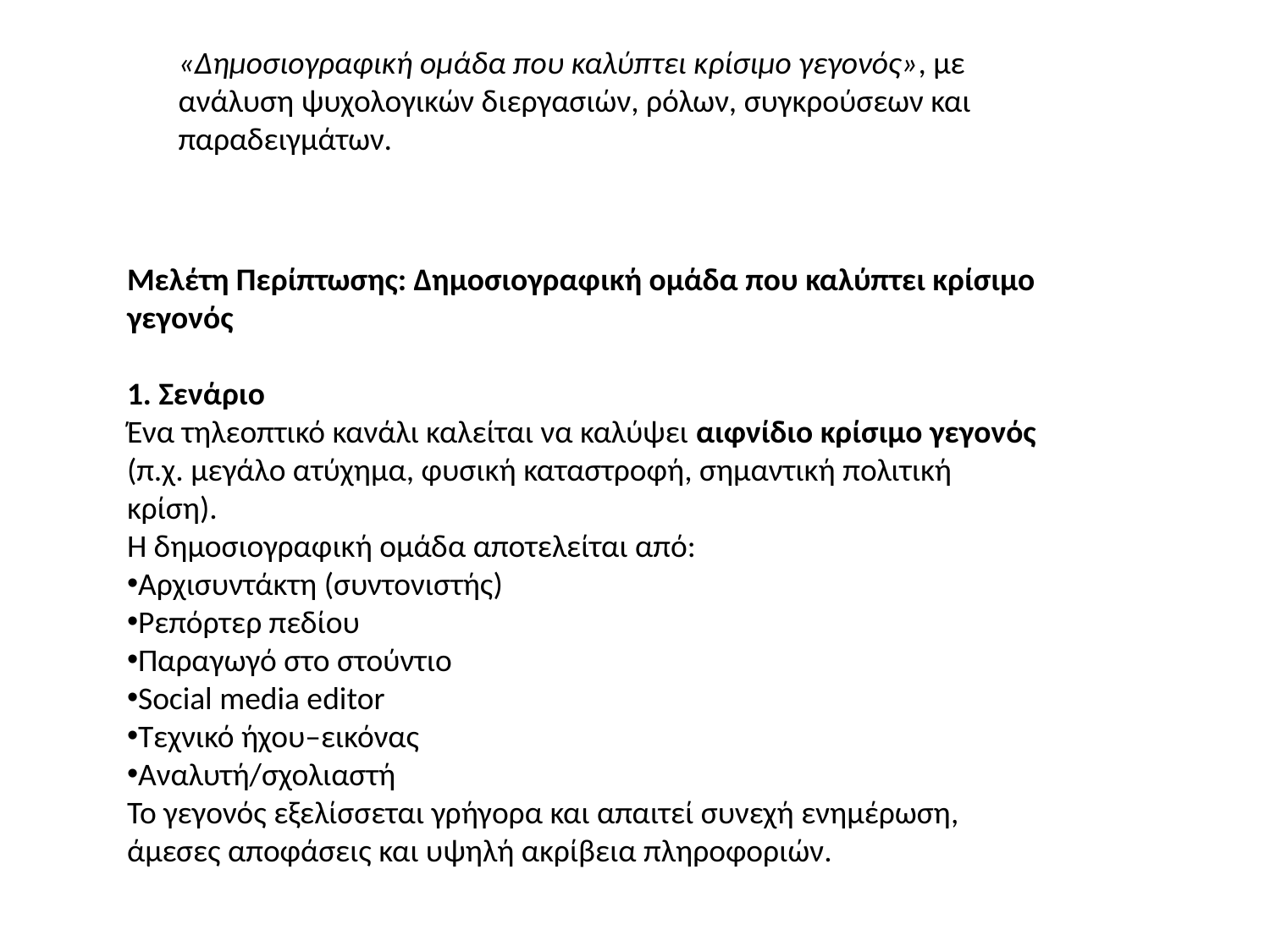

«Δημοσιογραφική ομάδα που καλύπτει κρίσιμο γεγονός», με ανάλυση ψυχολογικών διεργασιών, ρόλων, συγκρούσεων και παραδειγμάτων.
Μελέτη Περίπτωσης: Δημοσιογραφική ομάδα που καλύπτει κρίσιμο γεγονός

1. Σενάριο
Ένα τηλεοπτικό κανάλι καλείται να καλύψει αιφνίδιο κρίσιμο γεγονός (π.χ. μεγάλο ατύχημα, φυσική καταστροφή, σημαντική πολιτική κρίση).
Η δημοσιογραφική ομάδα αποτελείται από:
Αρχισυντάκτη (συντονιστής)
Ρεπόρτερ πεδίου
Παραγωγό στο στούντιο
Social media editor
Τεχνικό ήχου–εικόνας
Αναλυτή/σχολιαστή
Το γεγονός εξελίσσεται γρήγορα και απαιτεί συνεχή ενημέρωση, άμεσες αποφάσεις και υψηλή ακρίβεια πληροφοριών.